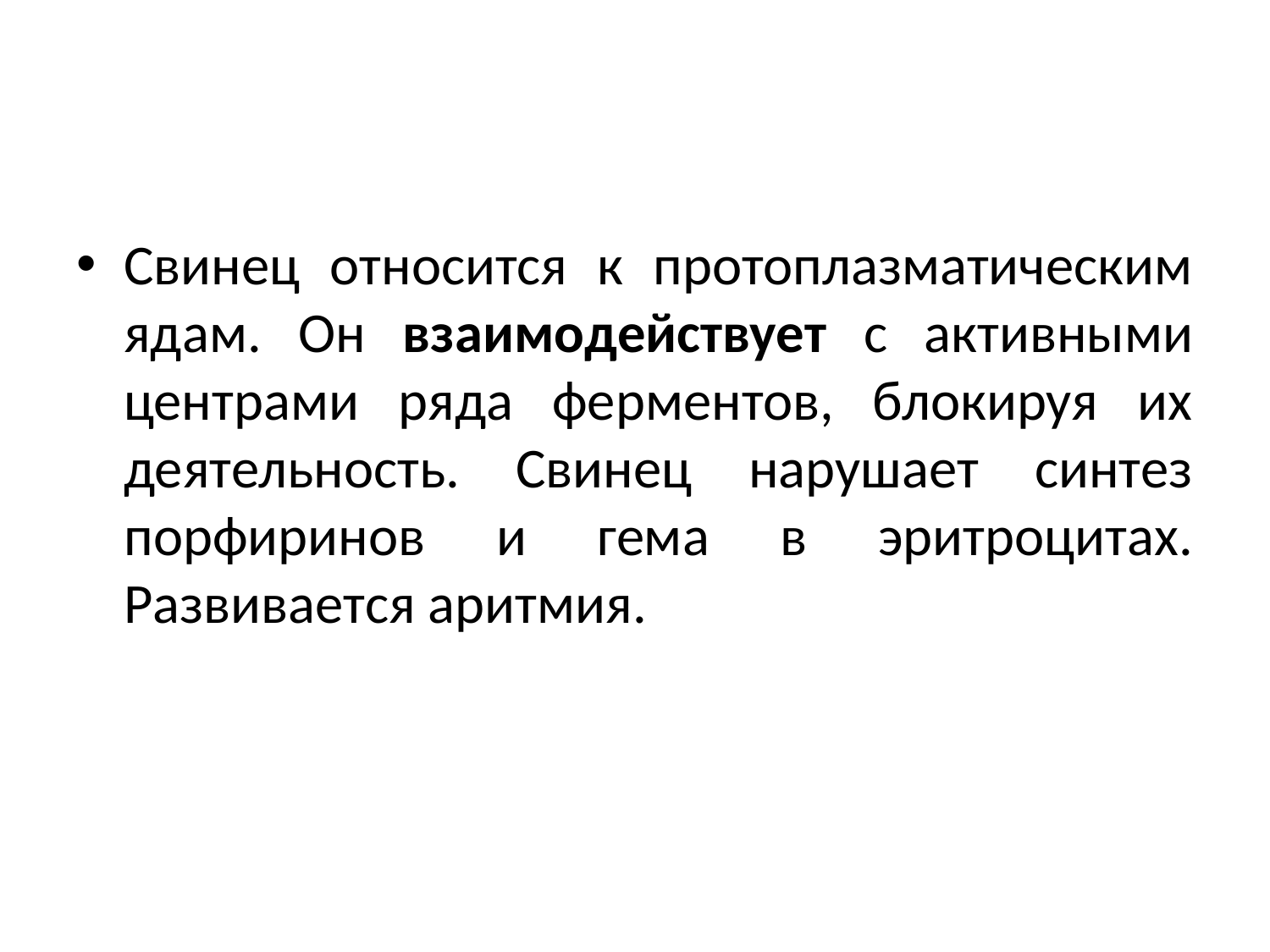

#
Свинец относится к протоплазматическим ядам. Он взаимодействует с активными центрами ряда ферментов, блокируя их деятельность. Свинец нарушает синтез порфиринов и гема в эритроцитах. Развивается аритмия.